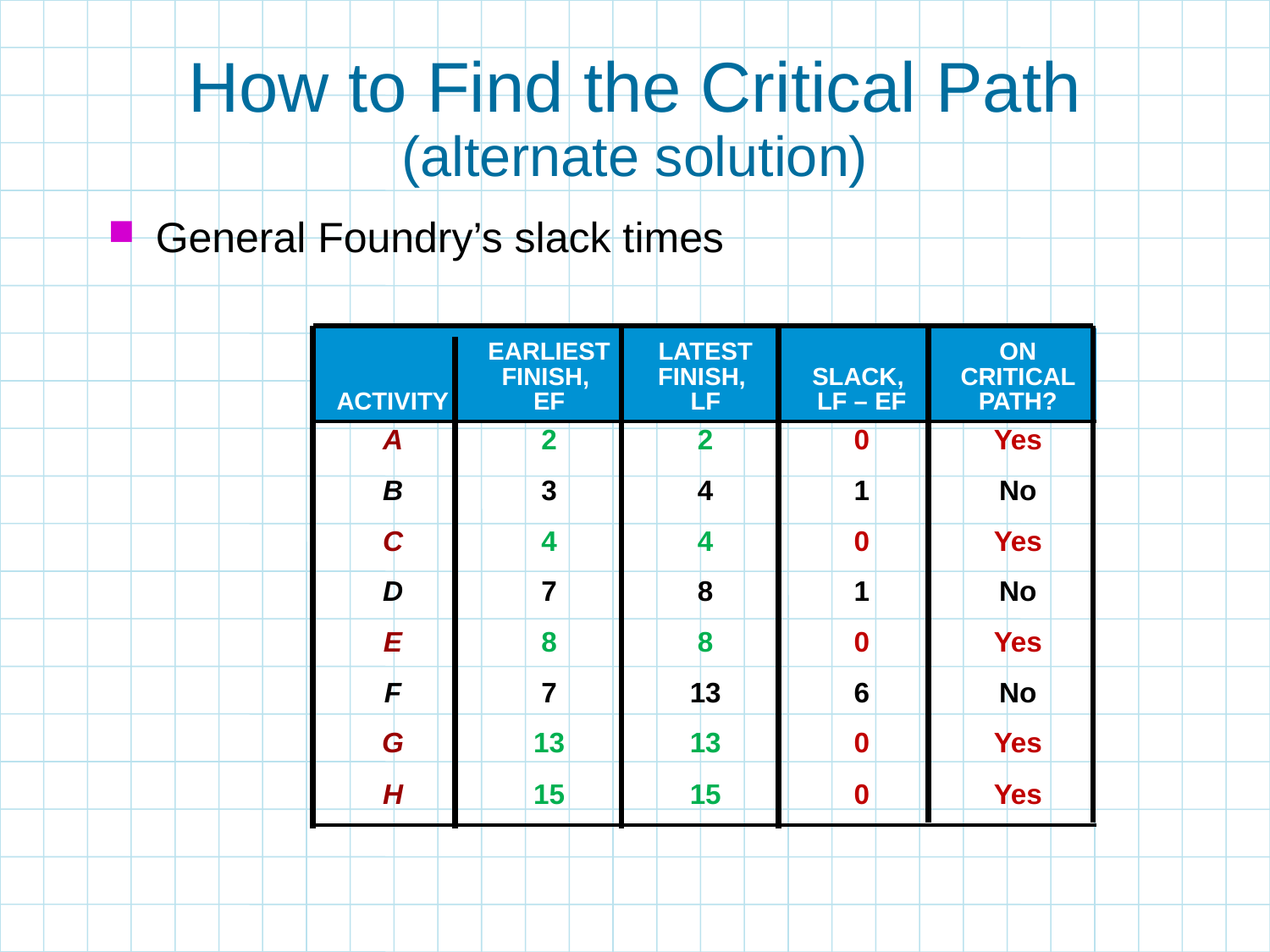

# How to Find the Critical Path (alternate solution)
General Foundry’s slack times
| ACTIVITY | EARLIEST FINISH, EF | LATEST FINISH, LF | SLACK, LF – EF | ON CRITICAL PATH? |
| --- | --- | --- | --- | --- |
| A | 2 | 2 | 0 | Yes |
| B | 3 | 4 | 1 | No |
| C | 4 | 4 | 0 | Yes |
| D | 7 | 8 | 1 | No |
| E | 8 | 8 | 0 | Yes |
| F | 7 | 13 | 6 | No |
| G | 13 | 13 | 0 | Yes |
| H | 15 | 15 | 0 | Yes |